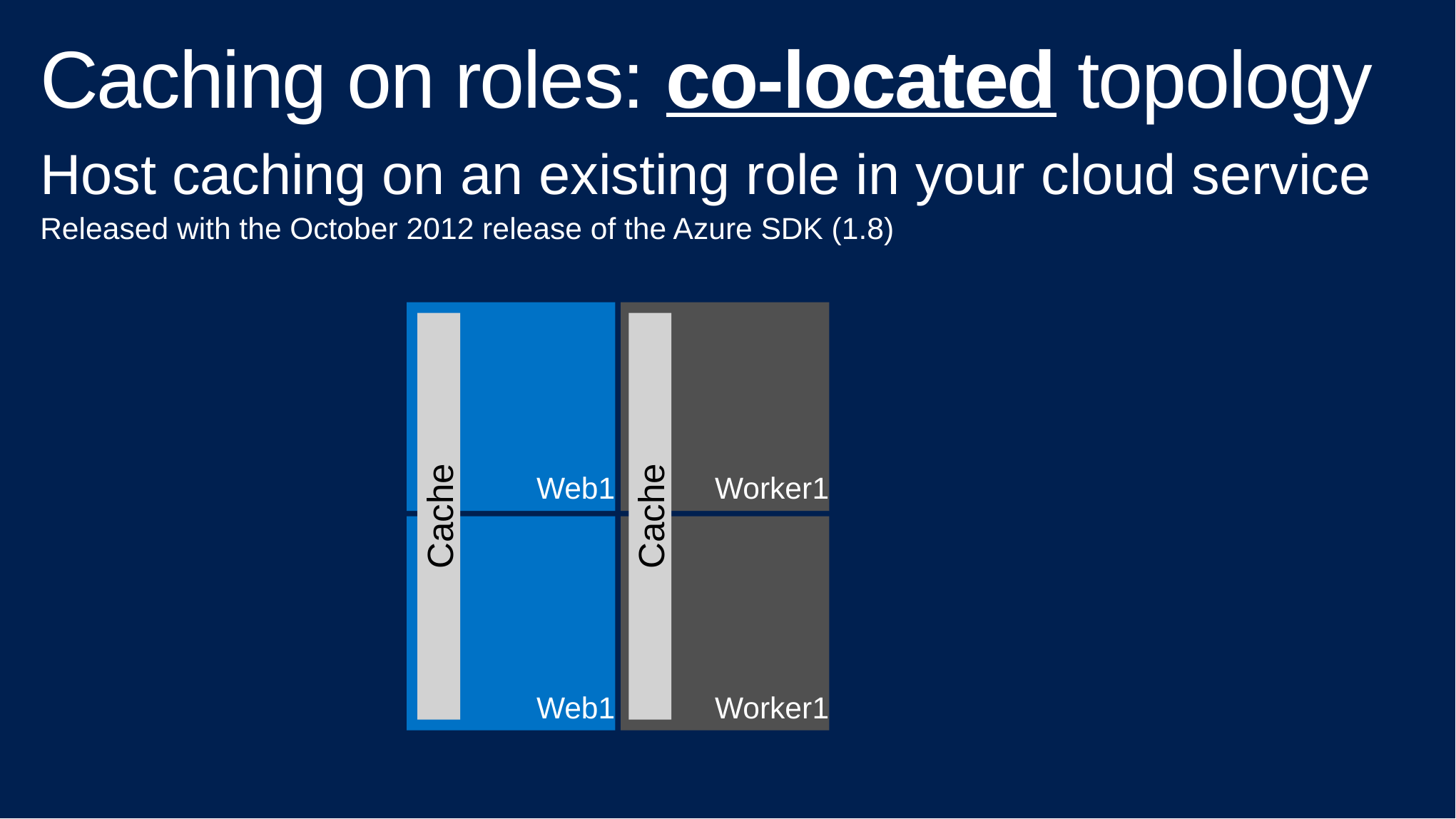

# Caching on roles: co-located topology
Host caching on an existing role in your cloud service
Released with the October 2012 release of the Azure SDK (1.8)
Web1
Worker1
Cache
Cache
Web1
Worker1